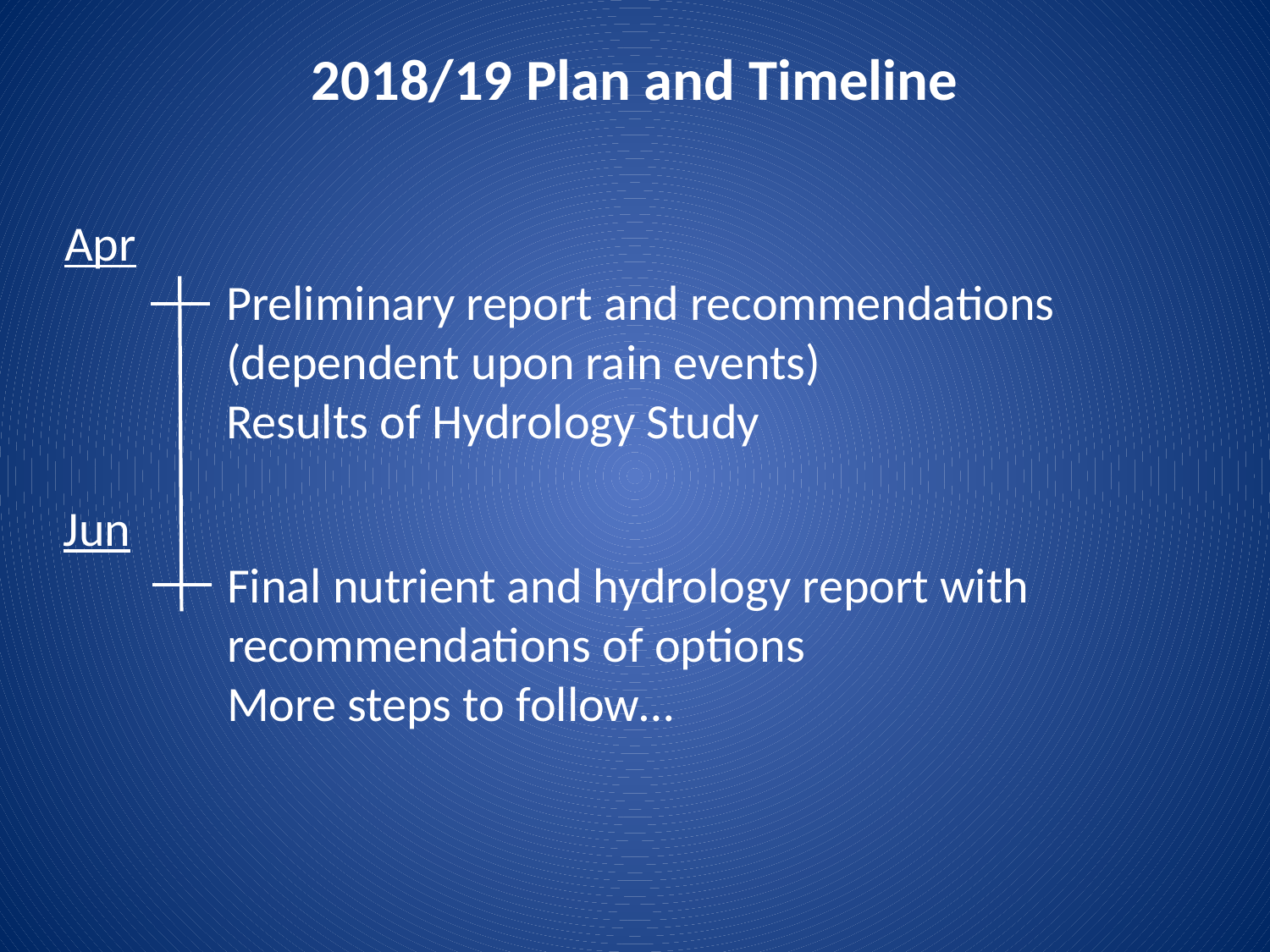

# 2018/19 Plan and Timeline
Apr
Preliminary report and recommendations (dependent upon rain events)
Results of Hydrology Study
Jun
Final nutrient and hydrology report with recommendations of options
More steps to follow…